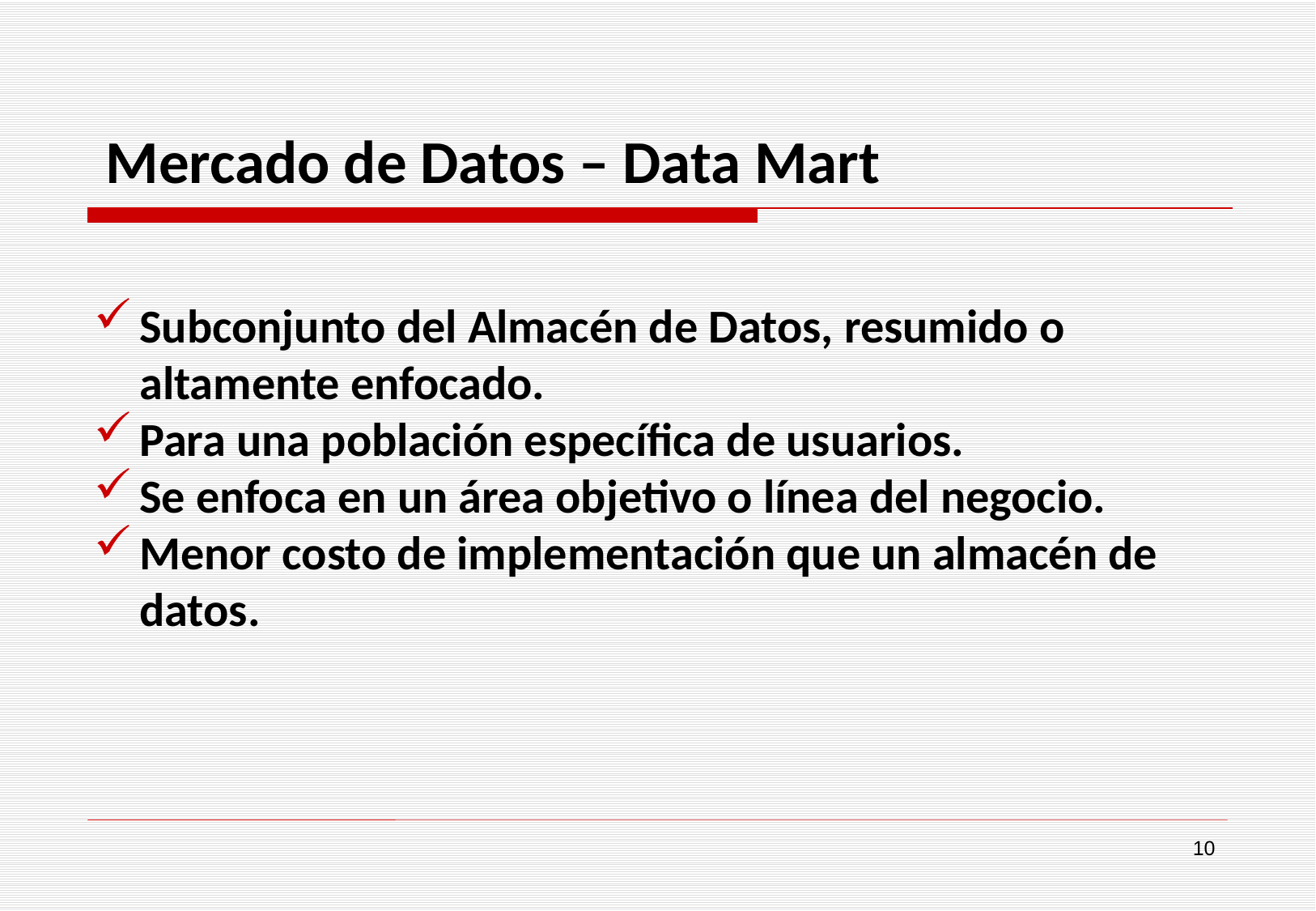

# Mercado de Datos – Data Mart

Subconjunto del Almacén de Datos, resumido o altamente enfocado.
Para una población específica de usuarios.
Se enfoca en un área objetivo o línea del negocio.
Menor costo de implementación que un almacén de datos.
10